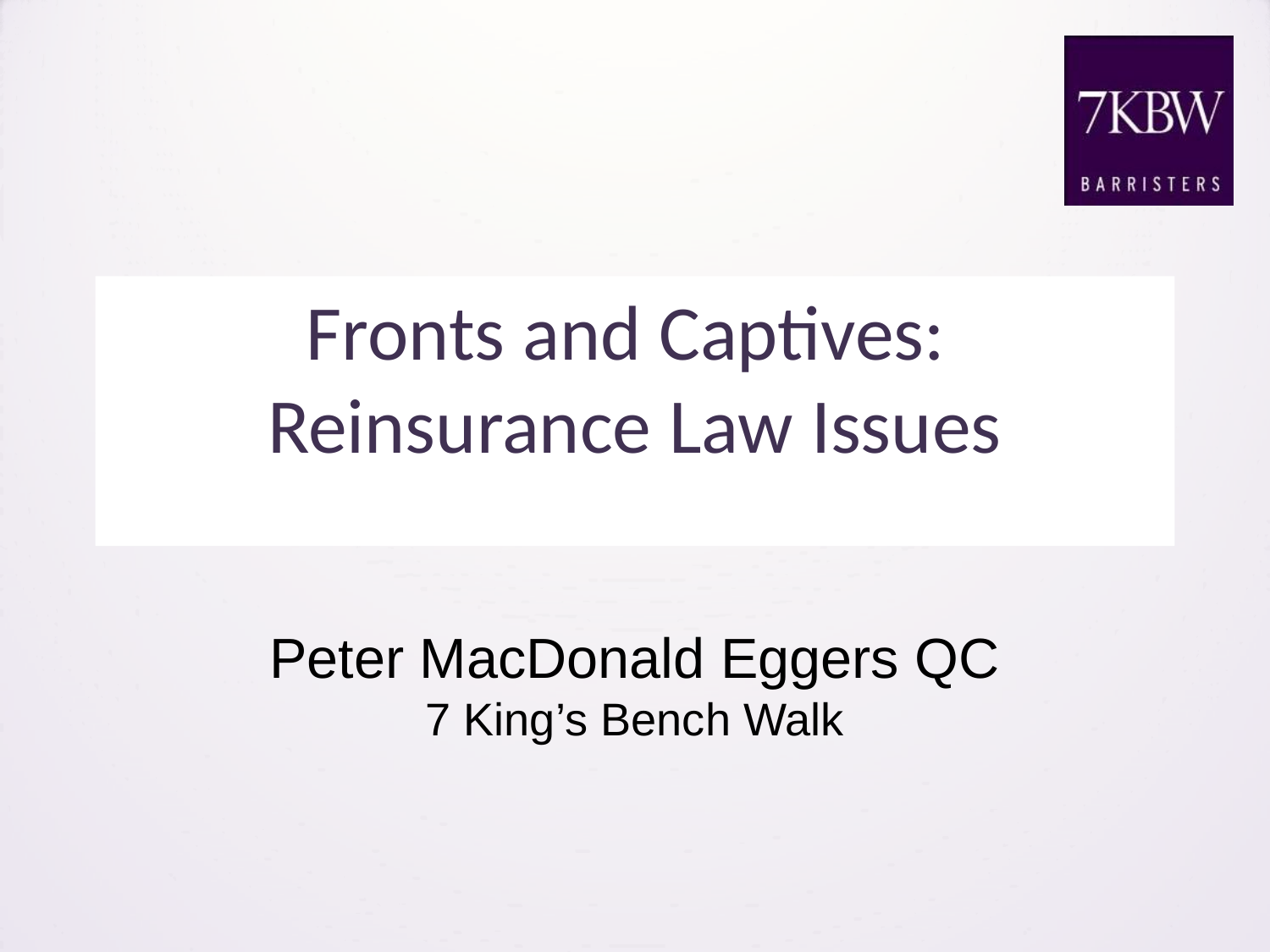

# Fronts and Captives: Reinsurance Law Issues
Peter MacDonald Eggers QC
7 King’s Bench Walk